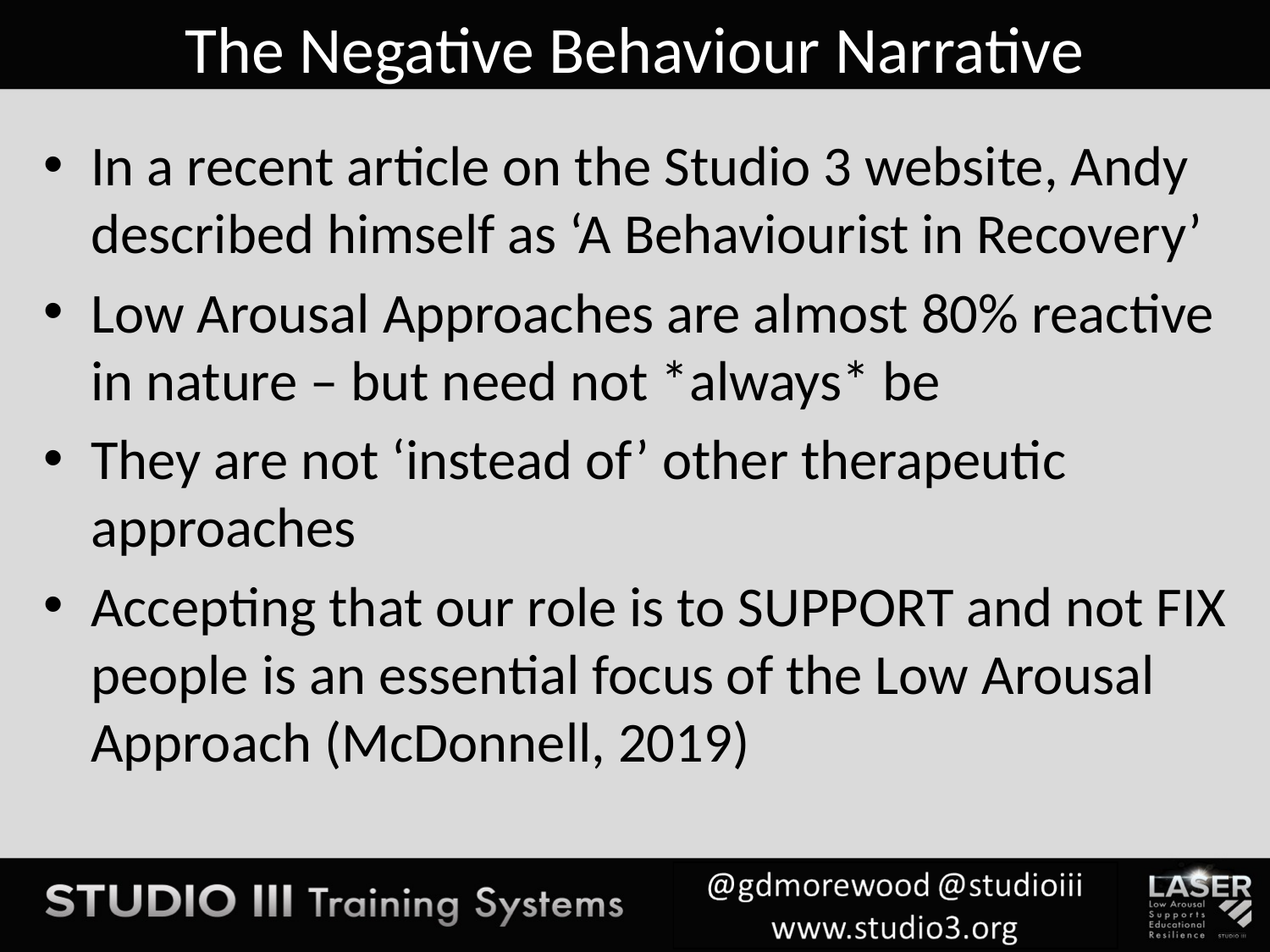

# The Negative Behaviour Narrative
In a recent article on the Studio 3 website, Andy described himself as ‘A Behaviourist in Recovery’
Low Arousal Approaches are almost 80% reactive in nature – but need not *always* be
They are not ‘instead of’ other therapeutic approaches
Accepting that our role is to SUPPORT and not FIX people is an essential focus of the Low Arousal Approach (McDonnell, 2019)